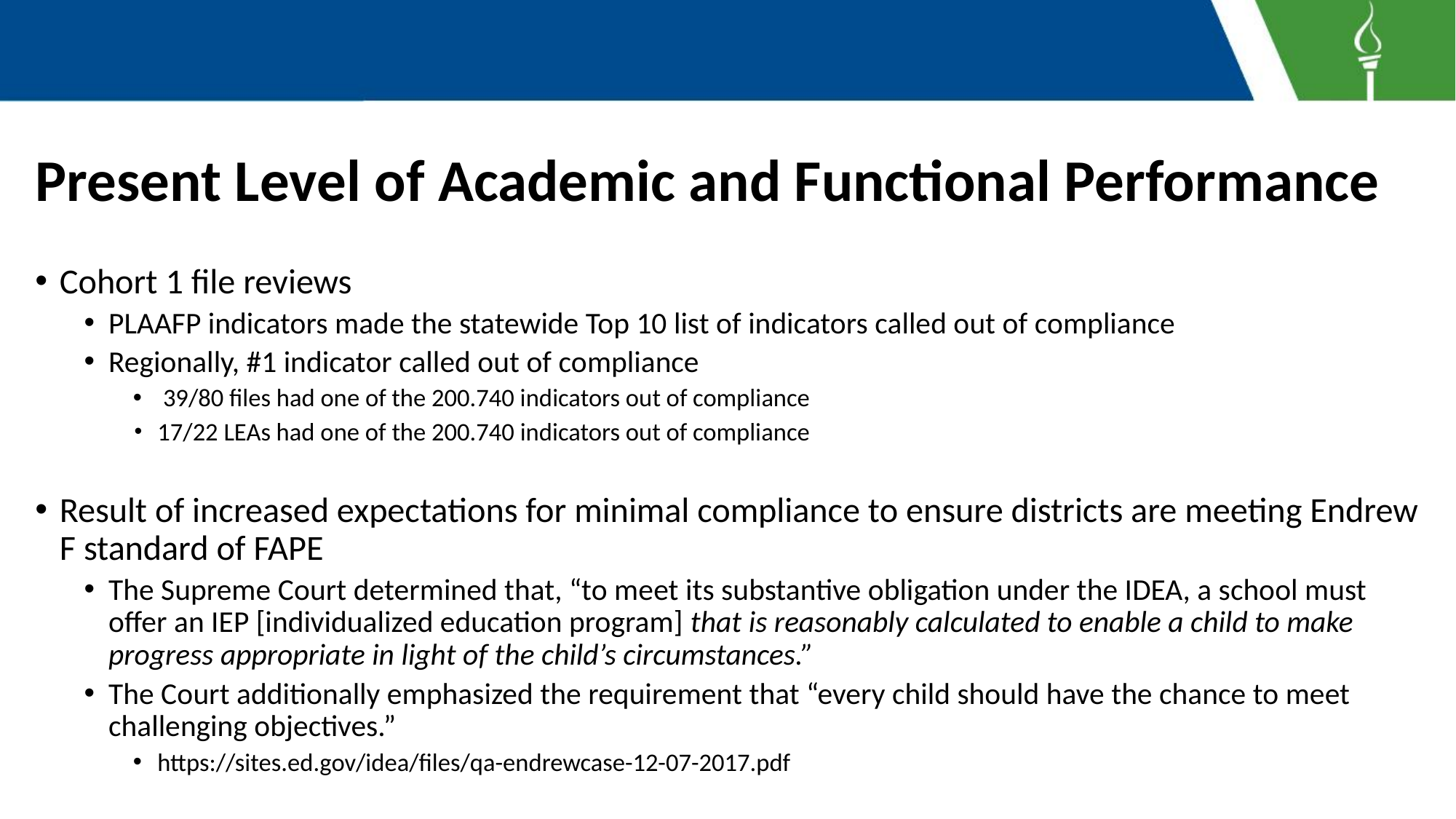

# Present Level of Academic and Functional Performance
Cohort 1 file reviews
PLAAFP indicators made the statewide Top 10 list of indicators called out of compliance
Regionally, #1 indicator called out of compliance
 39/80 files had one of the 200.740 indicators out of compliance
17/22 LEAs had one of the 200.740 indicators out of compliance

Result of increased expectations for minimal compliance to ensure districts are meeting Endrew F standard of FAPE
The Supreme Court determined that, “to meet its substantive obligation under the IDEA, a school must offer an IEP [individualized education program] that is reasonably calculated to enable a child to make progress appropriate in light of the child’s circumstances.”
The Court additionally emphasized the requirement that “every child should have the chance to meet challenging objectives.”
https://sites.ed.gov/idea/files/qa-endrewcase-12-07-2017.pdf